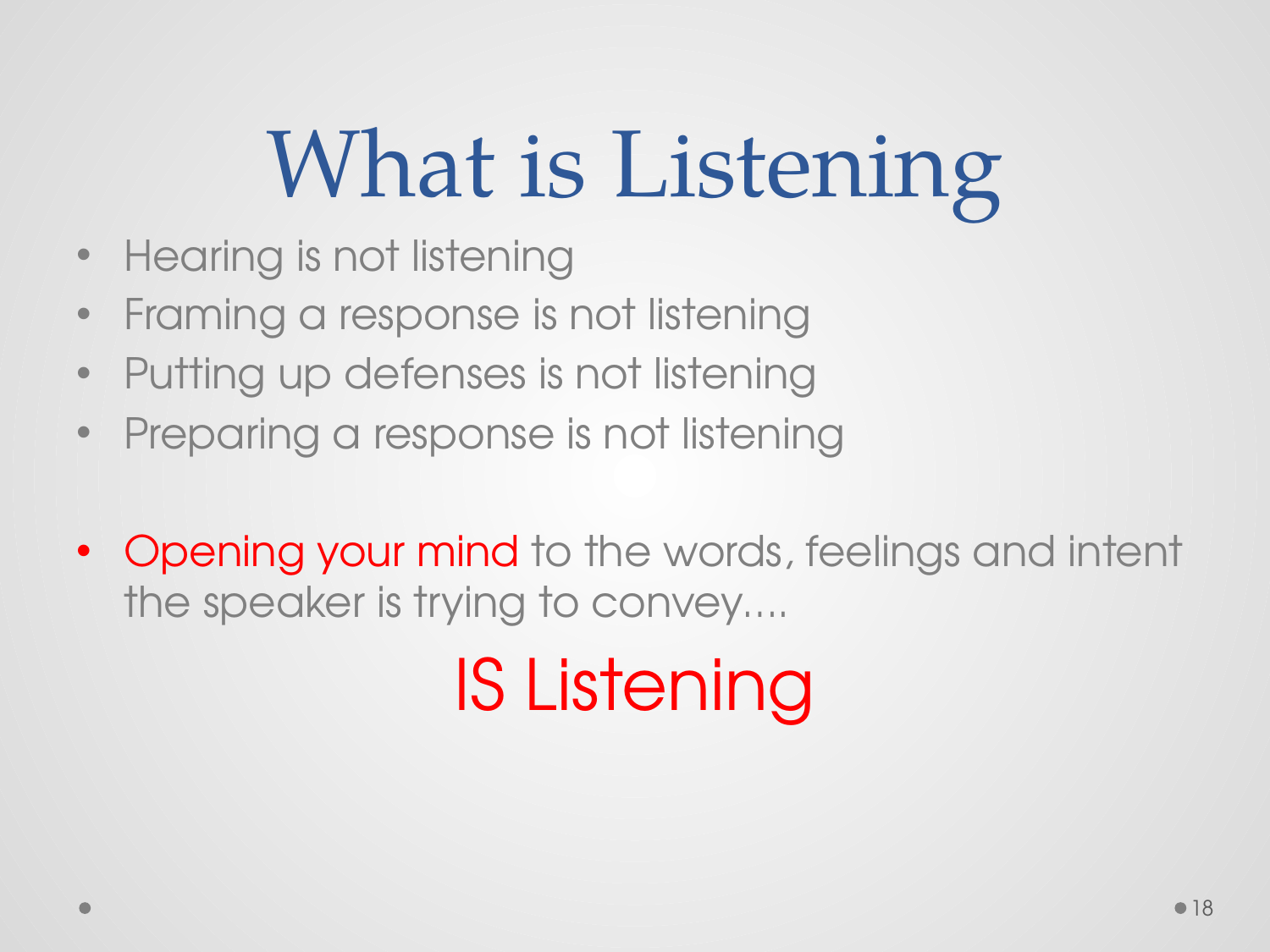

# What is Listening
Hearing is not listening
Framing a response is not listening
Putting up defenses is not listening
Preparing a response is not listening

Opening your mind to the words, feelings and intent the speaker is trying to convey….
IS Listening
18